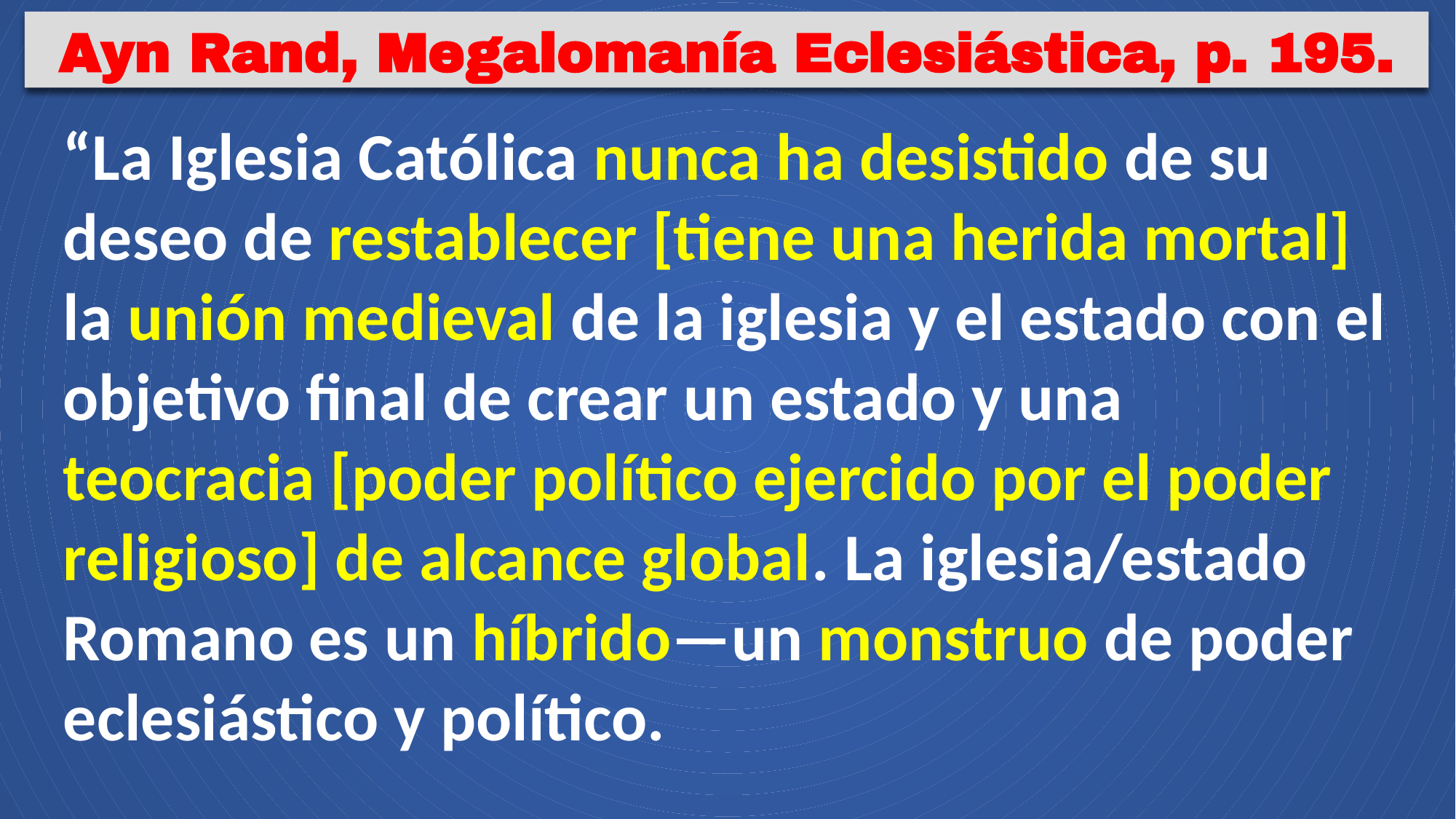

Ayn Rand, Megalomanía Eclesiástica, p. 195.
“La Iglesia Católica nunca ha desistido de su deseo de restablecer [tiene una herida mortal] la unión medieval de la iglesia y el estado con el objetivo final de crear un estado y una teocracia [poder político ejercido por el poder religioso] de alcance global. La iglesia/estado Romano es un híbrido—un monstruo de poder eclesiástico y político.